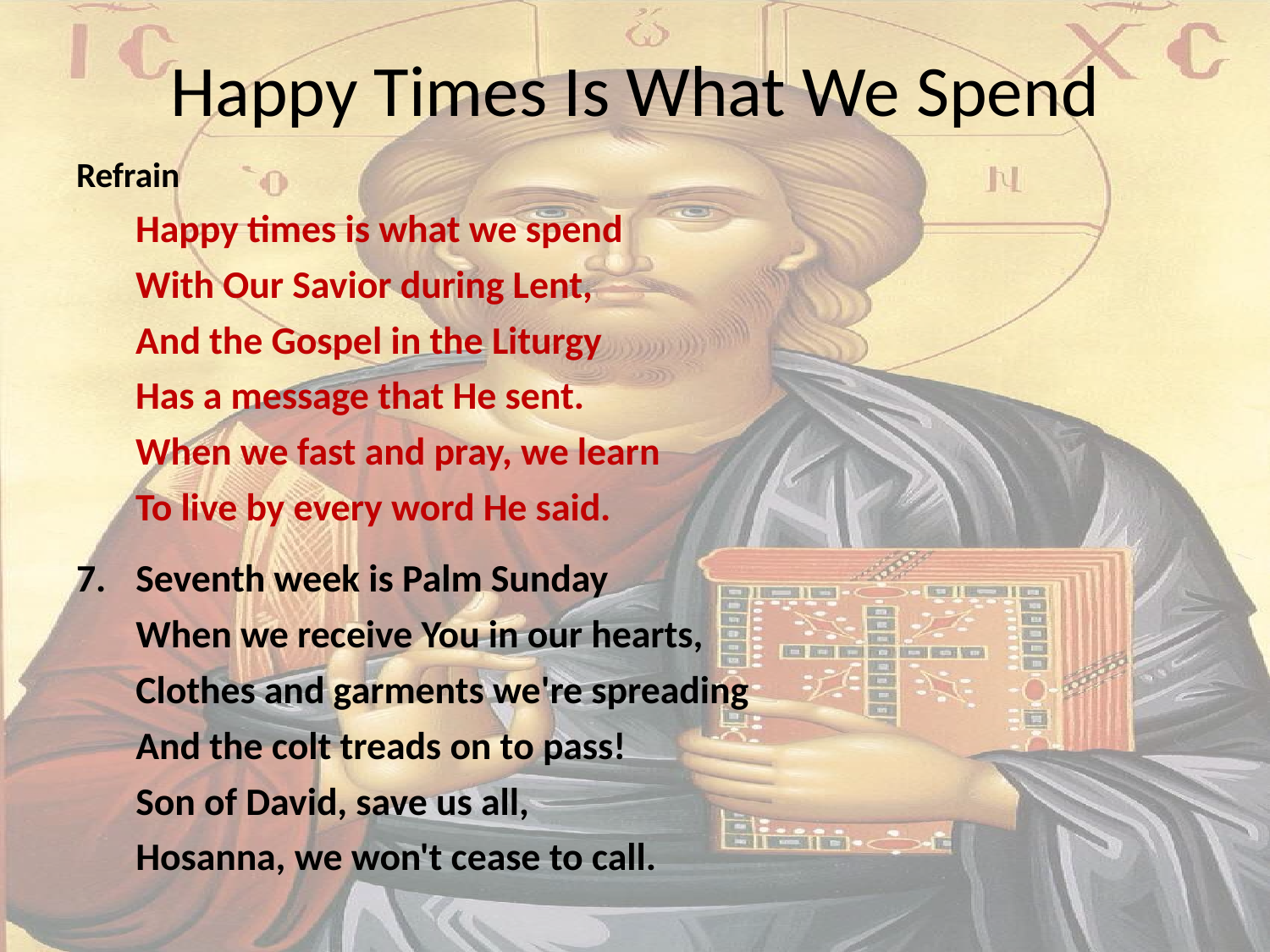

# Happy Times Is What We Spend
Refrain
Happy times is what we spend 
With Our Savior during Lent, 
And the Gospel in the Liturgy 
Has a message that He sent. 
When we fast and pray, we learn
To live by every word He said.
Seventh week is Palm Sunday 
When we receive You in our hearts, 
Clothes and garments we're spreading 
And the colt treads on to pass!
Son of David, save us all, 
Hosanna, we won't cease to call.